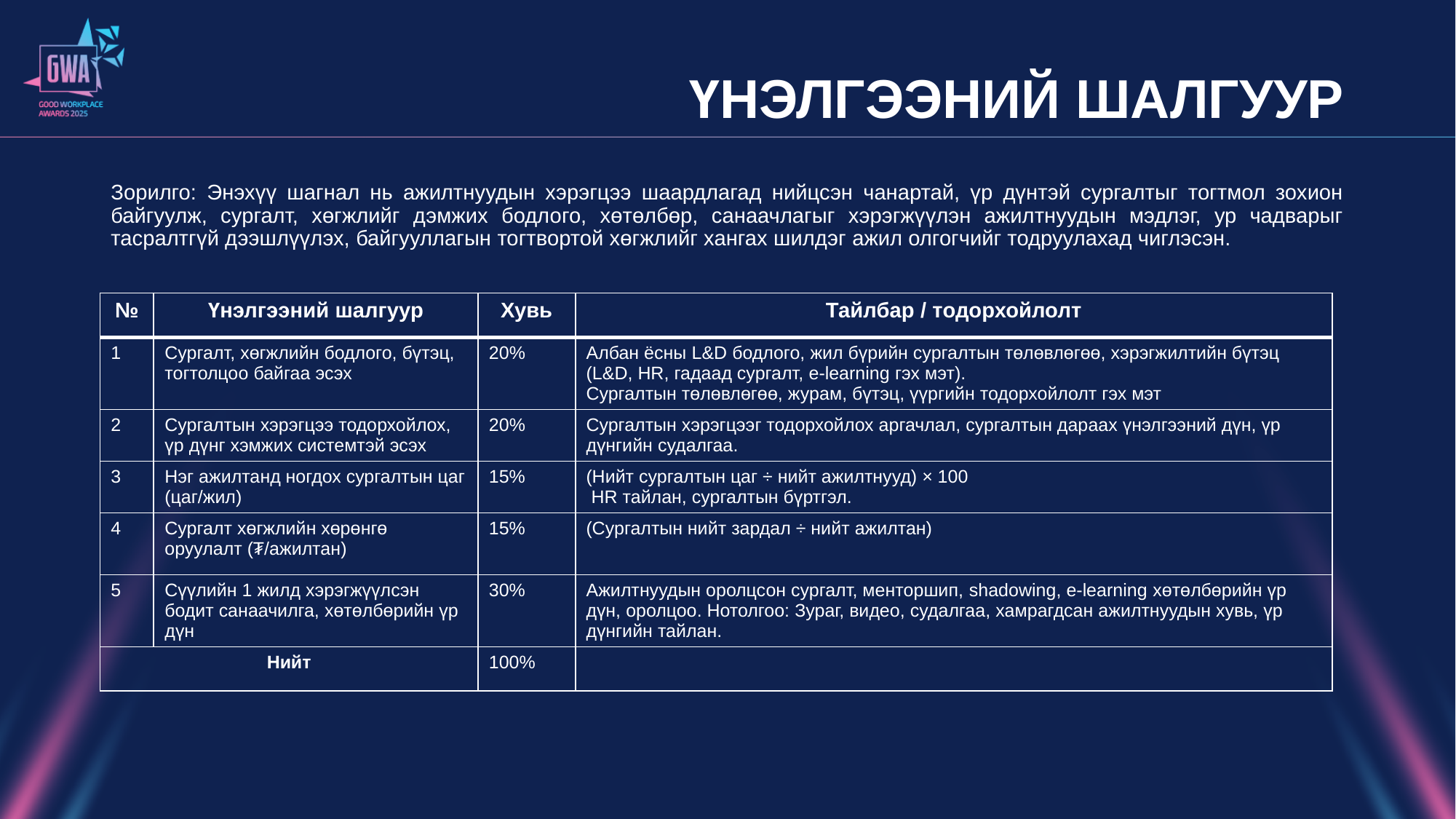

# ҮНЭЛГЭЭНИЙ ШАЛГУУР
Зорилго: Энэхүү шагнал нь ажилтнуудын хэрэгцээ шаардлагад нийцсэн чанартай, үр дүнтэй сургалтыг тогтмол зохион байгуулж, сургалт, хөгжлийг дэмжих бодлого, хөтөлбөр, санаачлагыг хэрэгжүүлэн ажилтнуудын мэдлэг, ур чадварыг тасралтгүй дээшлүүлэх, байгууллагын тогтвортой хөгжлийг хангах шилдэг ажил олгогчийг тодруулахад чиглэсэн.
| № | Үнэлгээний шалгуур | Хувь | Тайлбар / тодорхойлолт |
| --- | --- | --- | --- |
| 1 | Сургалт, хөгжлийн бодлого, бүтэц, тогтолцоо байгаа эсэх | 20% | Албан ёсны L&D бодлого, жил бүрийн сургалтын төлөвлөгөө, хэрэгжилтийн бүтэц (L&D, HR, гадаад сургалт, e-learning гэх мэт).  Сургалтын төлөвлөгөө, журам, бүтэц, үүргийн тодорхойлолт гэх мэт |
| 2 | Сургалтын хэрэгцээ тодорхойлох, үр дүнг хэмжих системтэй эсэх | 20% | Сургалтын хэрэгцээг тодорхойлох аргачлал, сургалтын дараах үнэлгээний дүн, үр дүнгийн судалгаа. |
| 3 | Нэг ажилтанд ногдох сургалтын цаг (цаг/жил) | 15% | (Нийт сургалтын цаг ÷ нийт ажилтнууд) × 100  HR тайлан, сургалтын бүртгэл. |
| 4 | Сургалт хөгжлийн хөрөнгө оруулалт (₮/ажилтан) | 15% | (Сургалтын нийт зардал ÷ нийт ажилтан) |
| 5 | Сүүлийн 1 жилд хэрэгжүүлсэн бодит санаачилга, хөтөлбөрийн үр дүн | 30% | Ажилтнуудын оролцсон сургалт, менторшип, shadowing, e-learning хөтөлбөрийн үр дүн, оролцоо. Нотолгоо: Зураг, видео, судалгаа, хамрагдсан ажилтнуудын хувь, үр дүнгийн тайлан. |
| Нийт | Нийт | 100% |  |